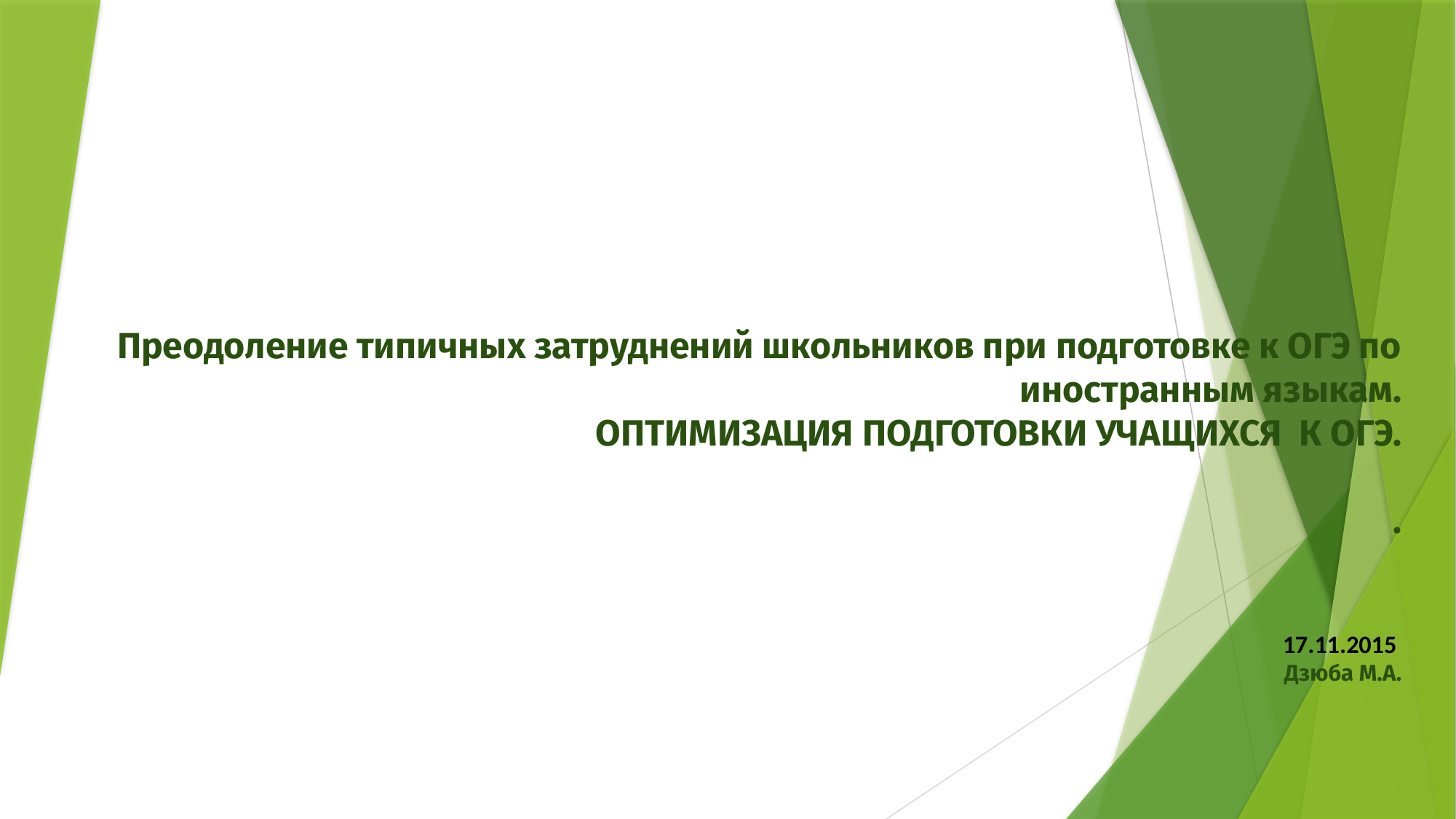

# Преодоление типичных затруднений школьников при подготовке к ОГЭ по иностранным языкам. ОПТИМИЗАЦИЯ ПОДГОТОВКИ УЧАЩИХСЯ  К ОГЭ. . 17.11.2015 Дзюба М.А.